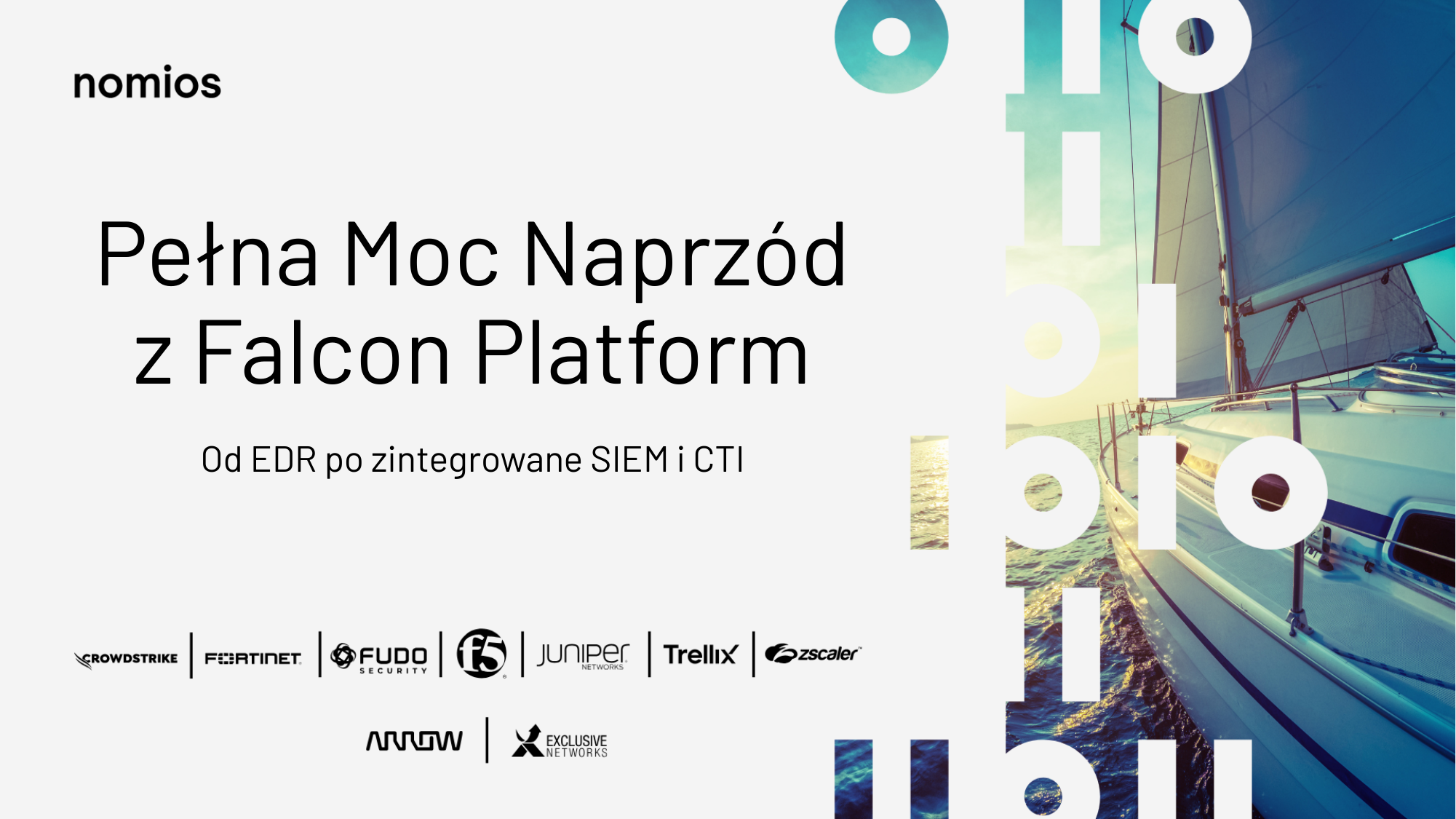

# Pełna Moc Naprzód z Falcon Platform
Od EDR po zintegrowane SIEM i CTI